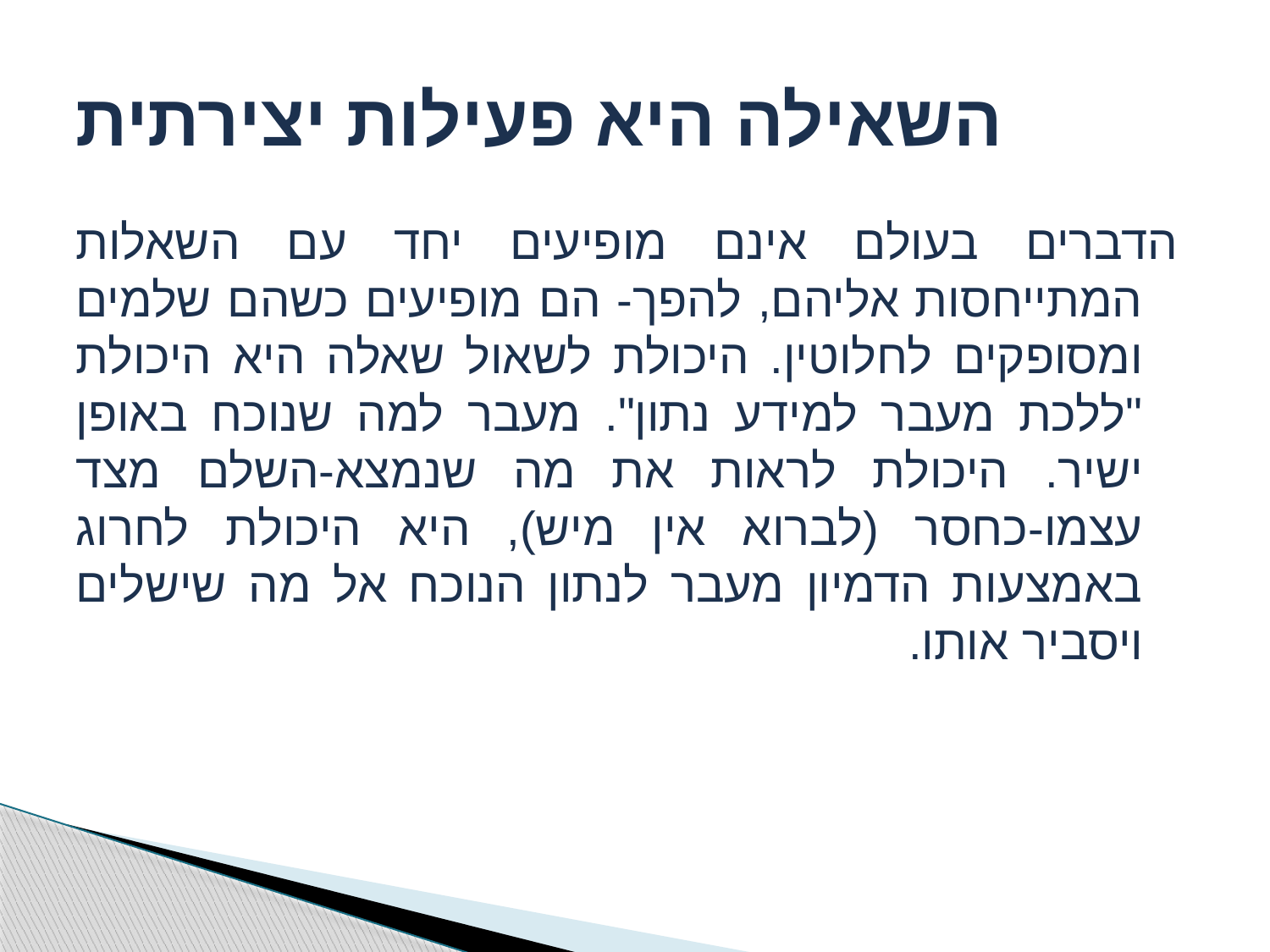

# השאילה היא פעילות יצירתית
	הדברים בעולם אינם מופיעים יחד עם השאלות המתייחסות אליהם, להפך- הם מופיעים כשהם שלמים ומסופקים לחלוטין. היכולת לשאול שאלה היא היכולת "ללכת מעבר למידע נתון". מעבר למה שנוכח באופן ישיר. היכולת לראות את מה שנמצא-השלם מצד עצמו-כחסר (לברוא אין מיש), היא היכולת לחרוג באמצעות הדמיון מעבר לנתון הנוכח אל מה שישלים ויסביר אותו.